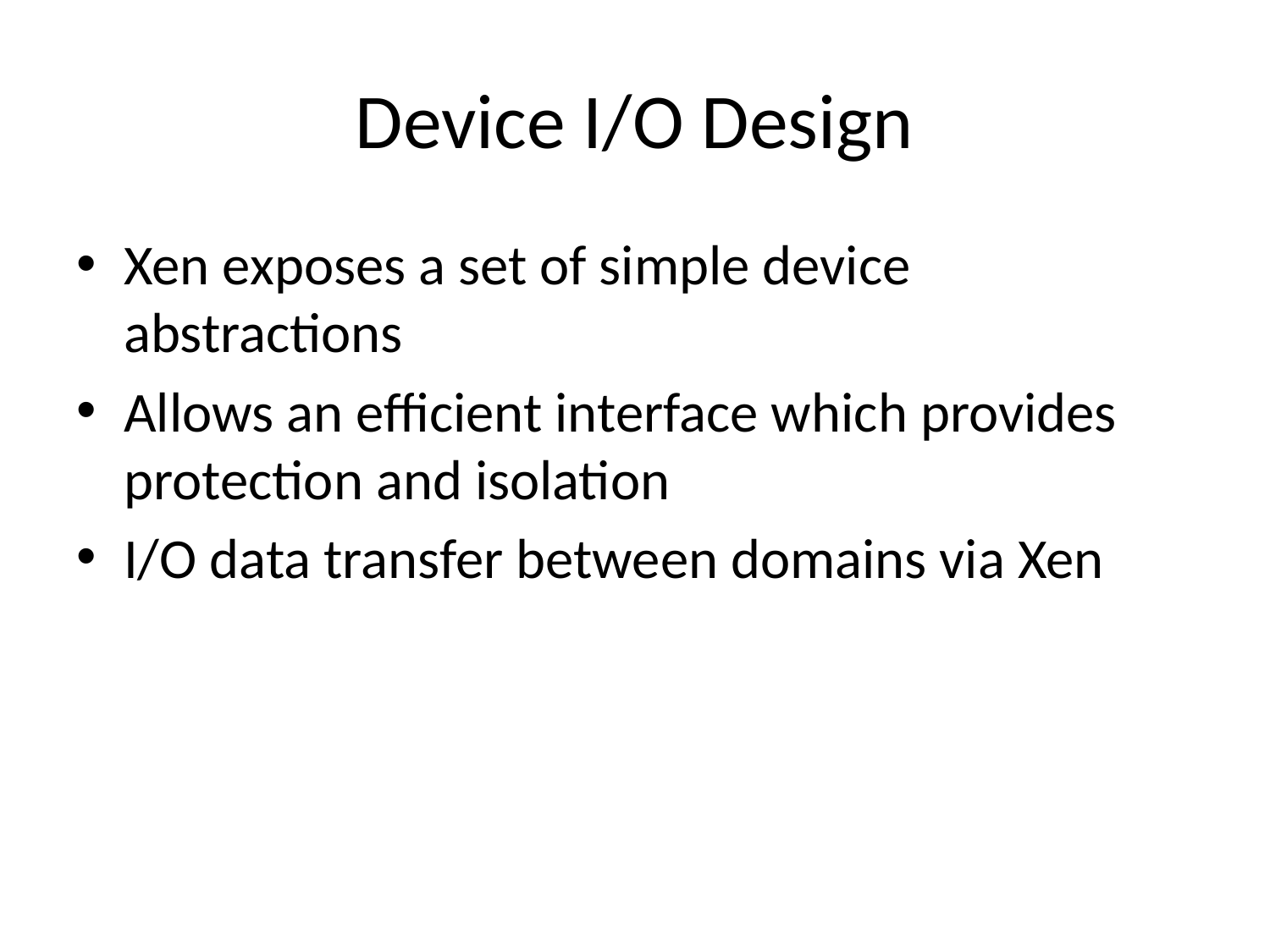

# Device I/O Design
Xen exposes a set of simple device abstractions
Allows an efficient interface which provides protection and isolation
I/O data transfer between domains via Xen